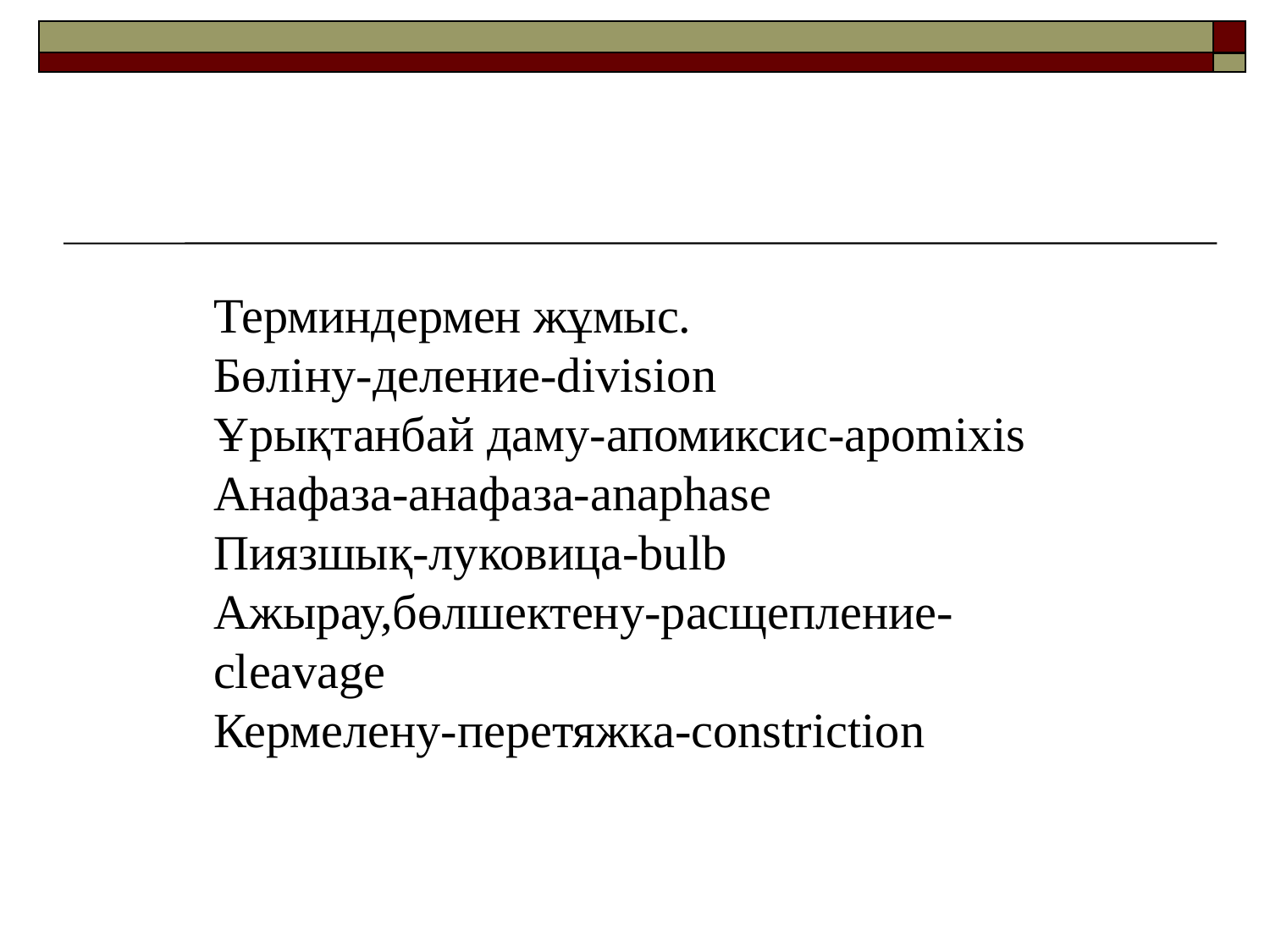

Терминдермен жұмыс.
Бөліну-деление-division
Ұрықтанбай даму-апомиксис-apomixis
Анафаза-анафаза-anaphase
Пиязшық-луковица-bulb
Ажырау,бөлшектену-расщепление-cleavage
Кермелену-перетяжка-constriction